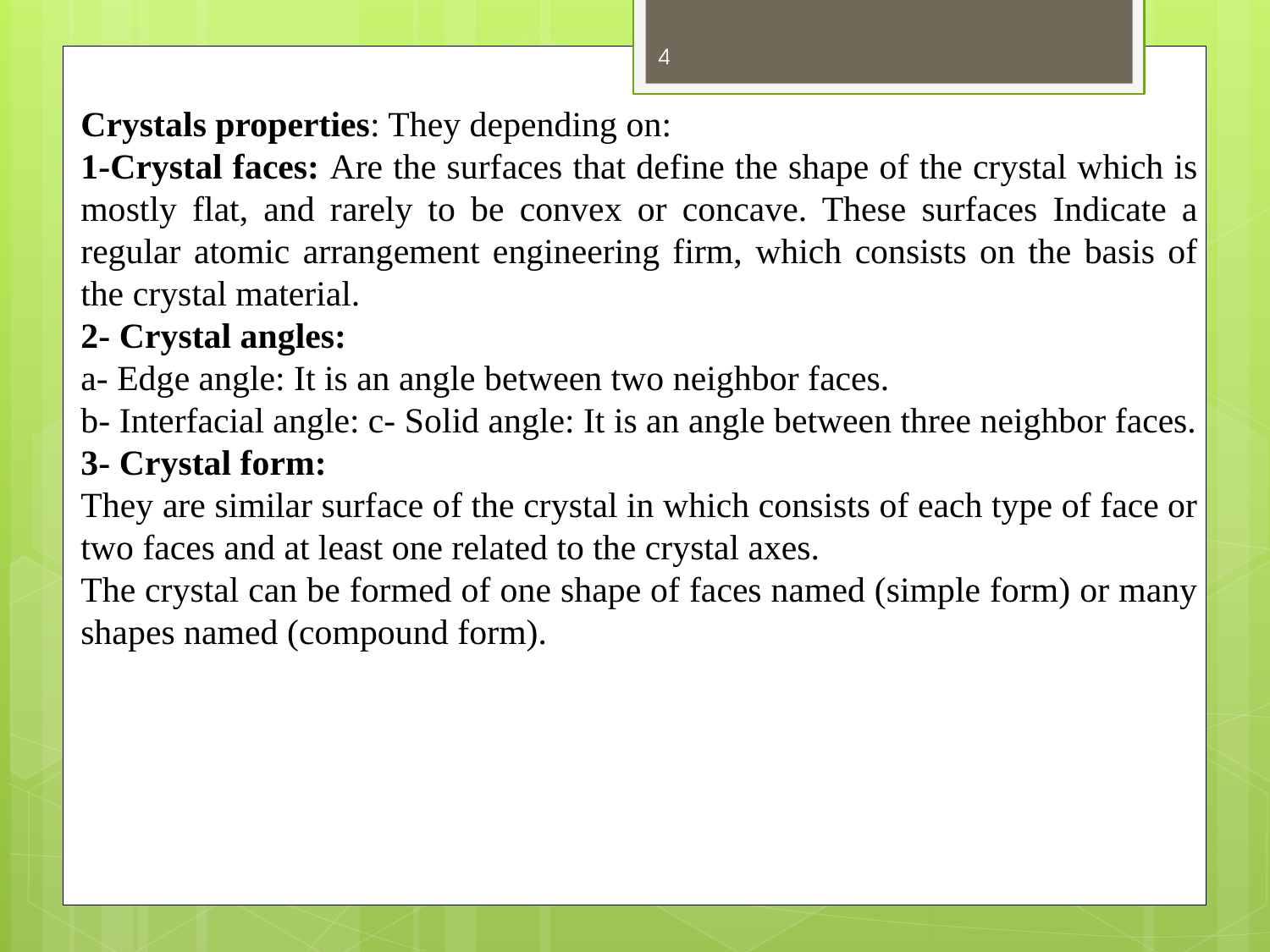

4
Crystals properties: They depending on:
1-Crystal faces: Are the surfaces that define the shape of the crystal which is mostly flat, and rarely to be convex or concave. These surfaces Indicate a regular atomic arrangement engineering firm, which consists on the basis of the crystal material.
2- Crystal angles:
a- Edge angle: It is an angle between two neighbor faces.
b- Interfacial angle: c- Solid angle: It is an angle between three neighbor faces.
3- Crystal form:
They are similar surface of the crystal in which consists of each type of face or two faces and at least one related to the crystal axes.
The crystal can be formed of one shape of faces named (simple form) or many shapes named (compound form).